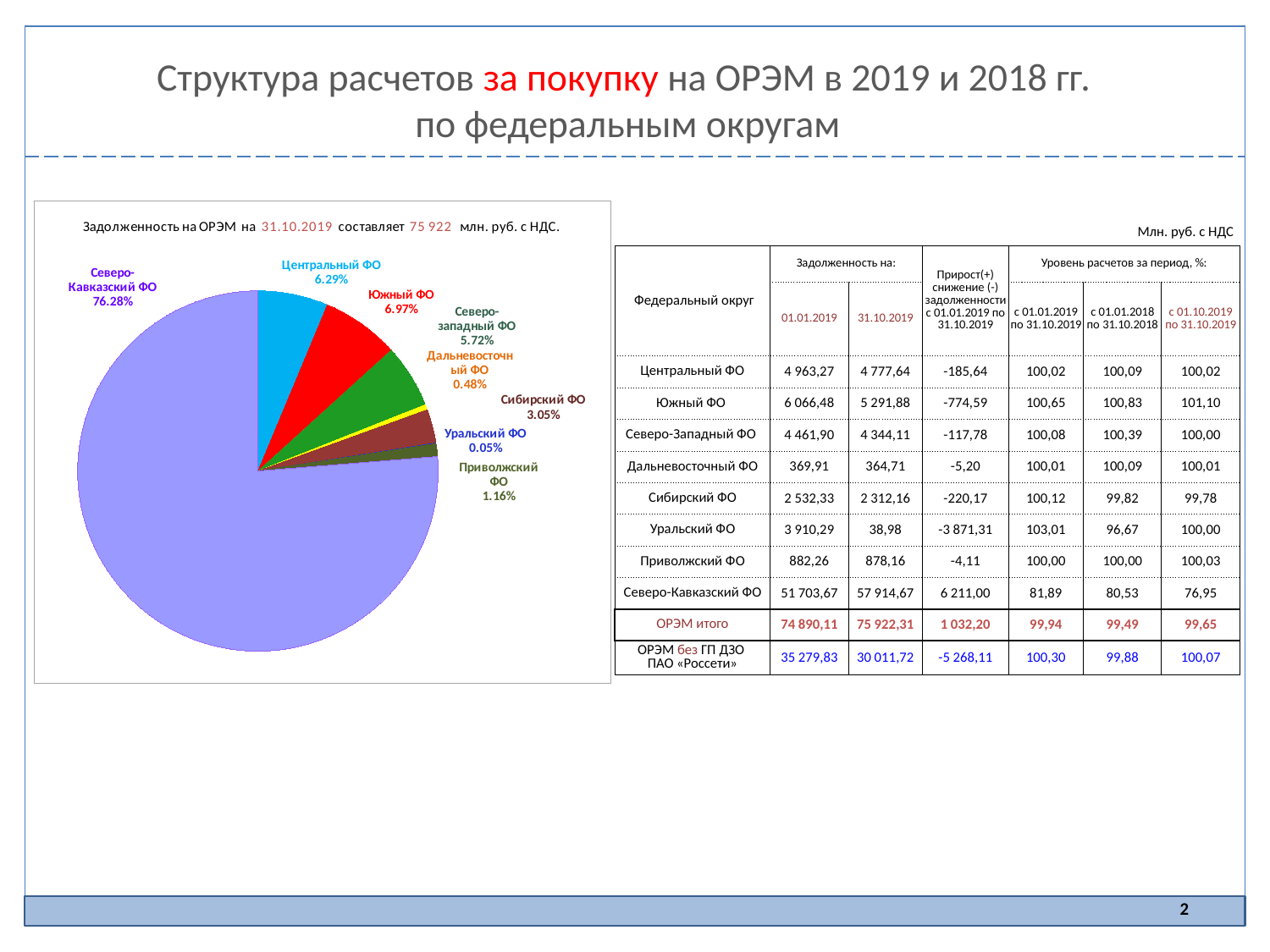

Структура расчетов за покупку на ОРЭМ в 2019 и 2018 гг.
по федеральным округам

### Chart

| Category | Центральный ФО |
|---|---|
| Центральный ФО | 4777.6383679 |
| Южный ФО | 5291.88417835 |
| Северо-западный ФО | 4344.1134274 |
| Дальневосточный ФО | 364.70527758 |
| Сибирский ФО | 2312.16336178 |
| Уральский ФО | 38.98109589 |
| Приволжский ФО | 878.15690126 |
| Северо-Кавказский ФО | 57914.66708871 |
Млн. руб. с НДС
| Федеральный округ | Задолженность на: |  | Прирост(+) снижение (-) задолженностиc 01.01.2019 по 31.10.2019 | Уровень расчетов за период, %: |  |  |
| --- | --- | --- | --- | --- | --- | --- |
|  | 01.01.2019 | 31.10.2019 |  | с 01.01.2019 по 31.10.2019 | с 01.01.2018 по 31.10.2018 | с 01.10.2019 по 31.10.2019 |
| Центральный ФО | 4 963,27 | 4 777,64 | -185,64 | 100,02 | 100,09 | 100,02 |
| Южный ФО | 6 066,48 | 5 291,88 | -774,59 | 100,65 | 100,83 | 101,10 |
| Северо-Западный ФО | 4 461,90 | 4 344,11 | -117,78 | 100,08 | 100,39 | 100,00 |
| Дальневосточный ФО | 369,91 | 364,71 | -5,20 | 100,01 | 100,09 | 100,01 |
| Сибирский ФО | 2 532,33 | 2 312,16 | -220,17 | 100,12 | 99,82 | 99,78 |
| Уральский ФО | 3 910,29 | 38,98 | -3 871,31 | 103,01 | 96,67 | 100,00 |
| Приволжский ФО | 882,26 | 878,16 | -4,11 | 100,00 | 100,00 | 100,03 |
| Северо-Кавказский ФО | 51 703,67 | 57 914,67 | 6 211,00 | 81,89 | 80,53 | 76,95 |
| ОРЭМ итого | 74 890,11 | 75 922,31 | 1 032,20 | 99,94 | 99,49 | 99,65 |
| ОРЭМ без ГП ДЗО ПАО «Россети» | 35 279,83 | 30 011,72 | -5 268,11 | 100,30 | 99,88 | 100,07 |
2